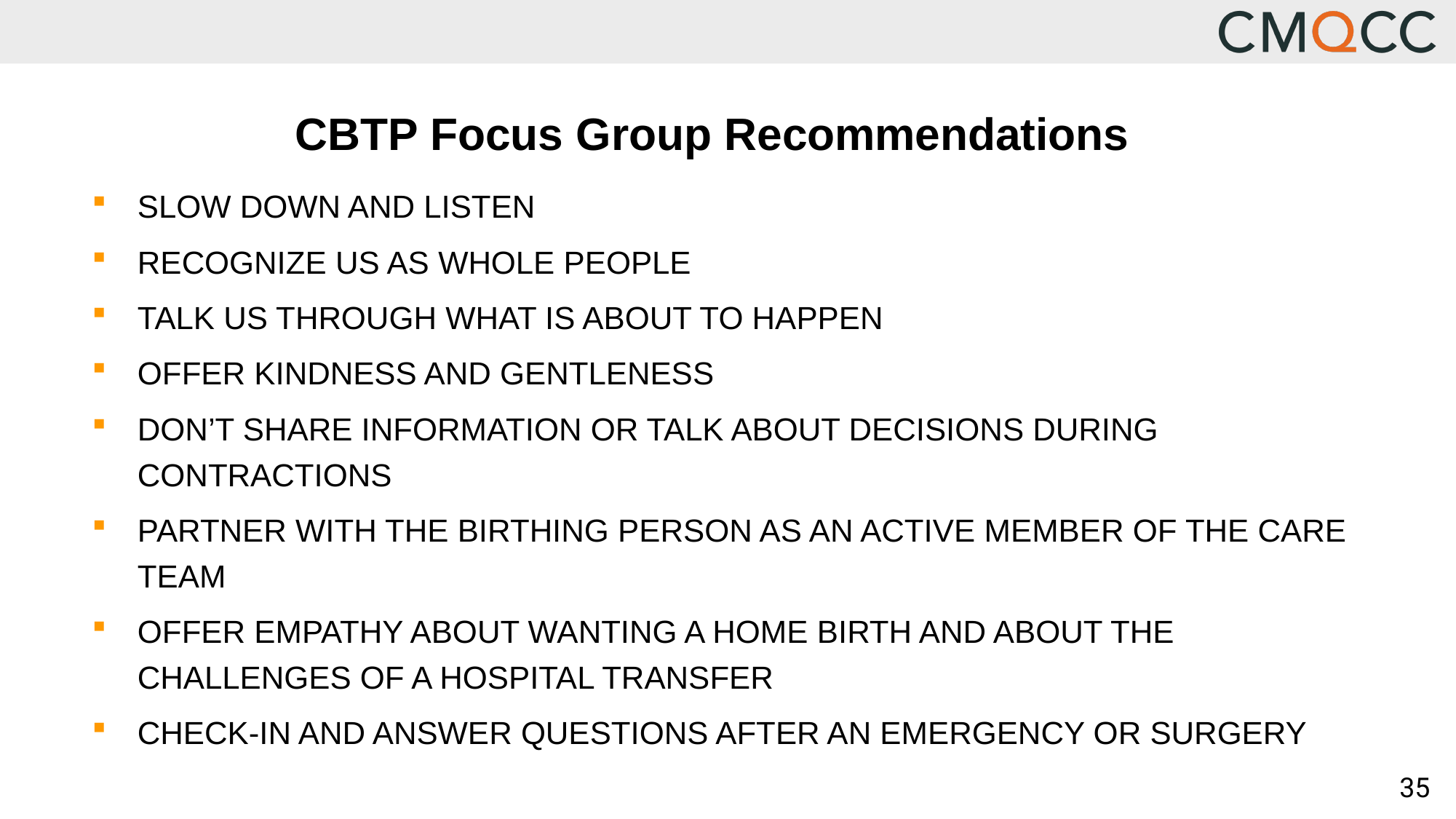

# CBTP Focus Group Recommendations
SLOW DOWN AND LISTEN
RECOGNIZE US AS WHOLE PEOPLE
TALK US THROUGH WHAT IS ABOUT TO HAPPEN
OFFER KINDNESS AND GENTLENESS
DON’T SHARE INFORMATION OR TALK ABOUT DECISIONS DURING CONTRACTIONS
PARTNER WITH THE BIRTHING PERSON AS AN ACTIVE MEMBER OF THE CARE TEAM
OFFER EMPATHY ABOUT WANTING A HOME BIRTH AND ABOUT THE CHALLENGES OF A HOSPITAL TRANSFER
CHECK-IN AND ANSWER QUESTIONS AFTER AN EMERGENCY OR SURGERY